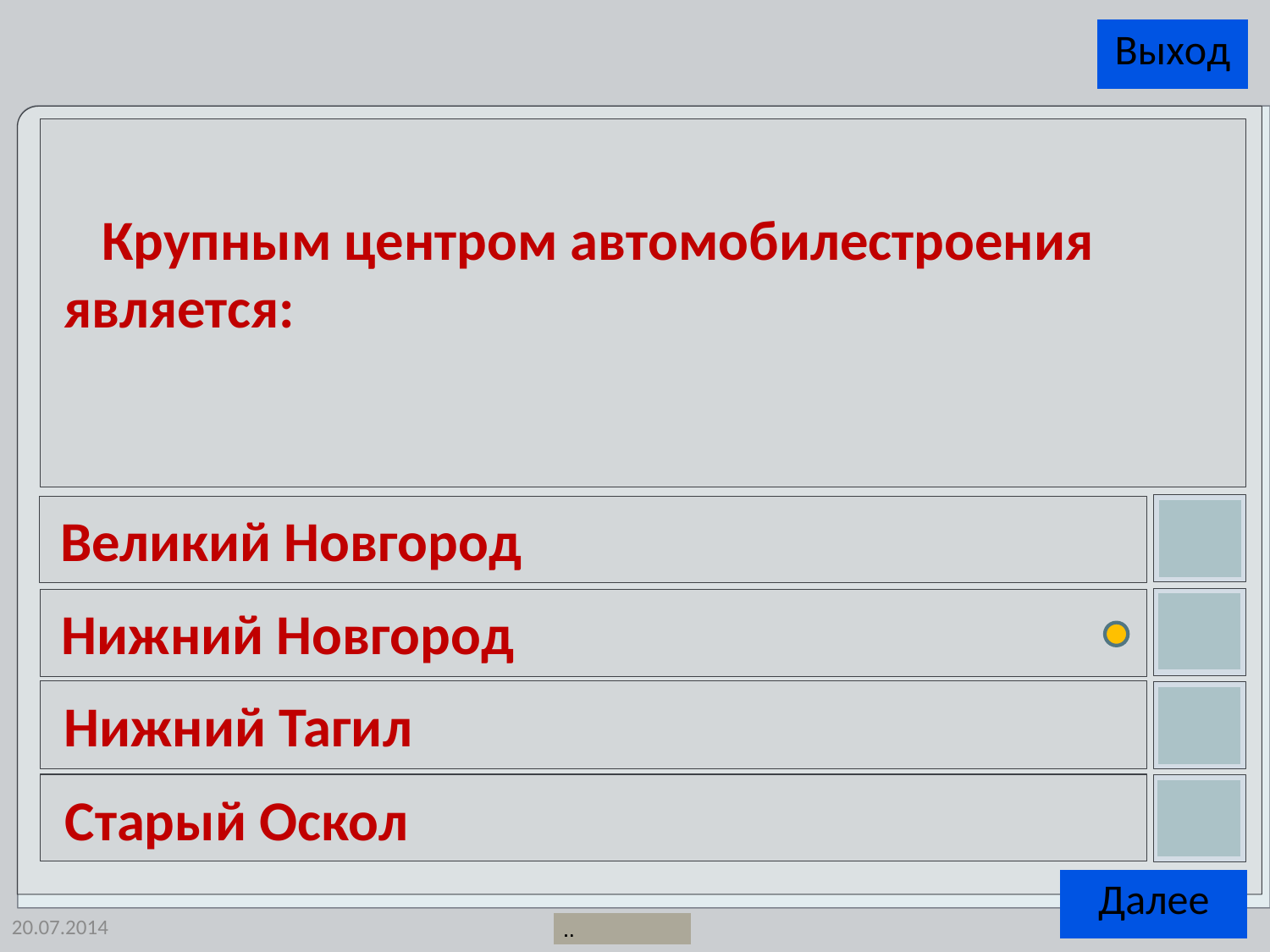

Крупным центром автомобилестроения является:
Великий Новгород
Нижний Новгород
Нижний Тагил
Старый Оскол
20.07.2014